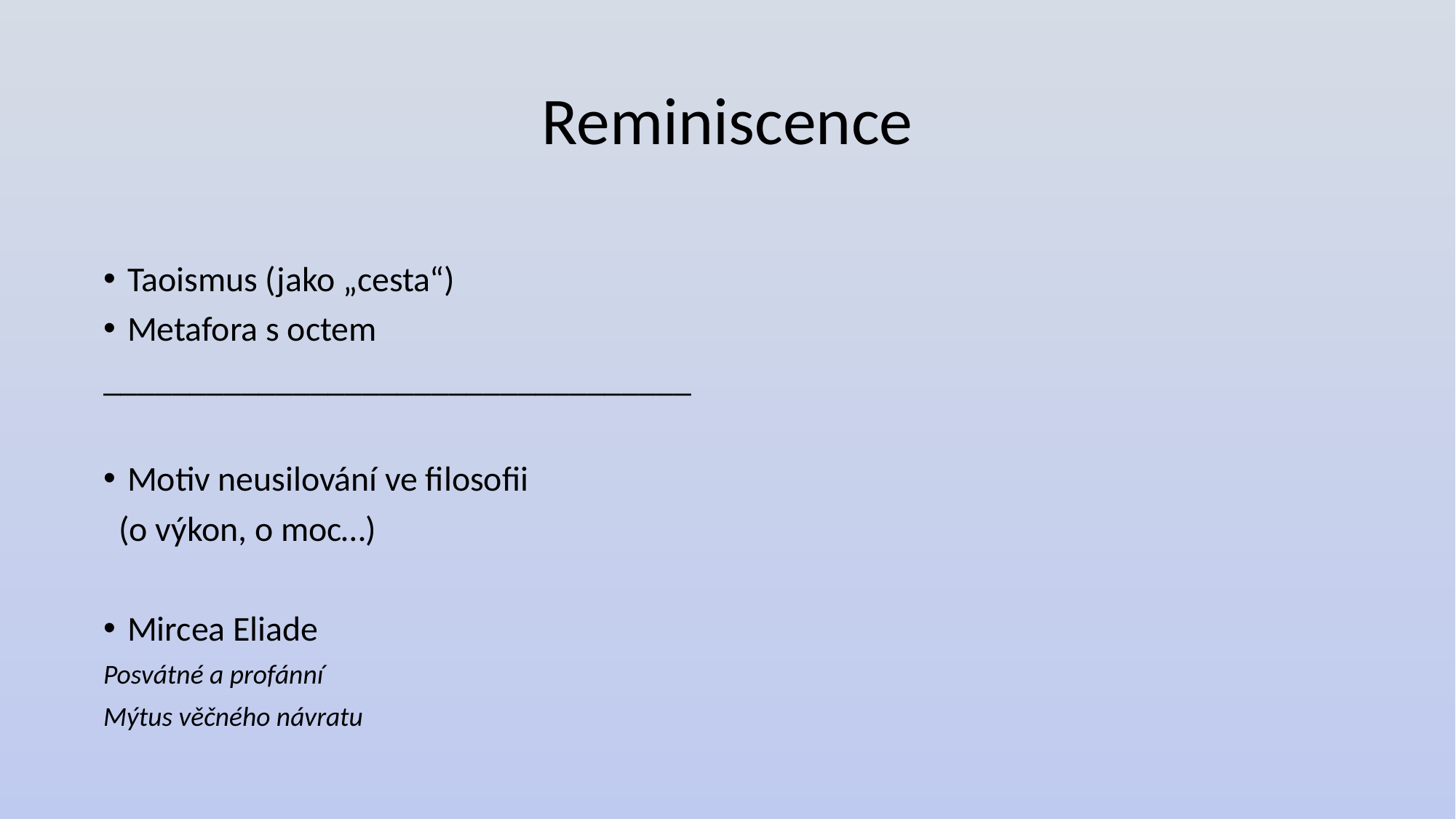

# Reminiscence

Taoismus (jako „cesta“)
Metafora s octem
__________________________________

Motiv neusilování ve filosofii
  (o výkon, o moc…)

Mircea Eliade
Posvátné a profánní
Mýtus věčného návratu